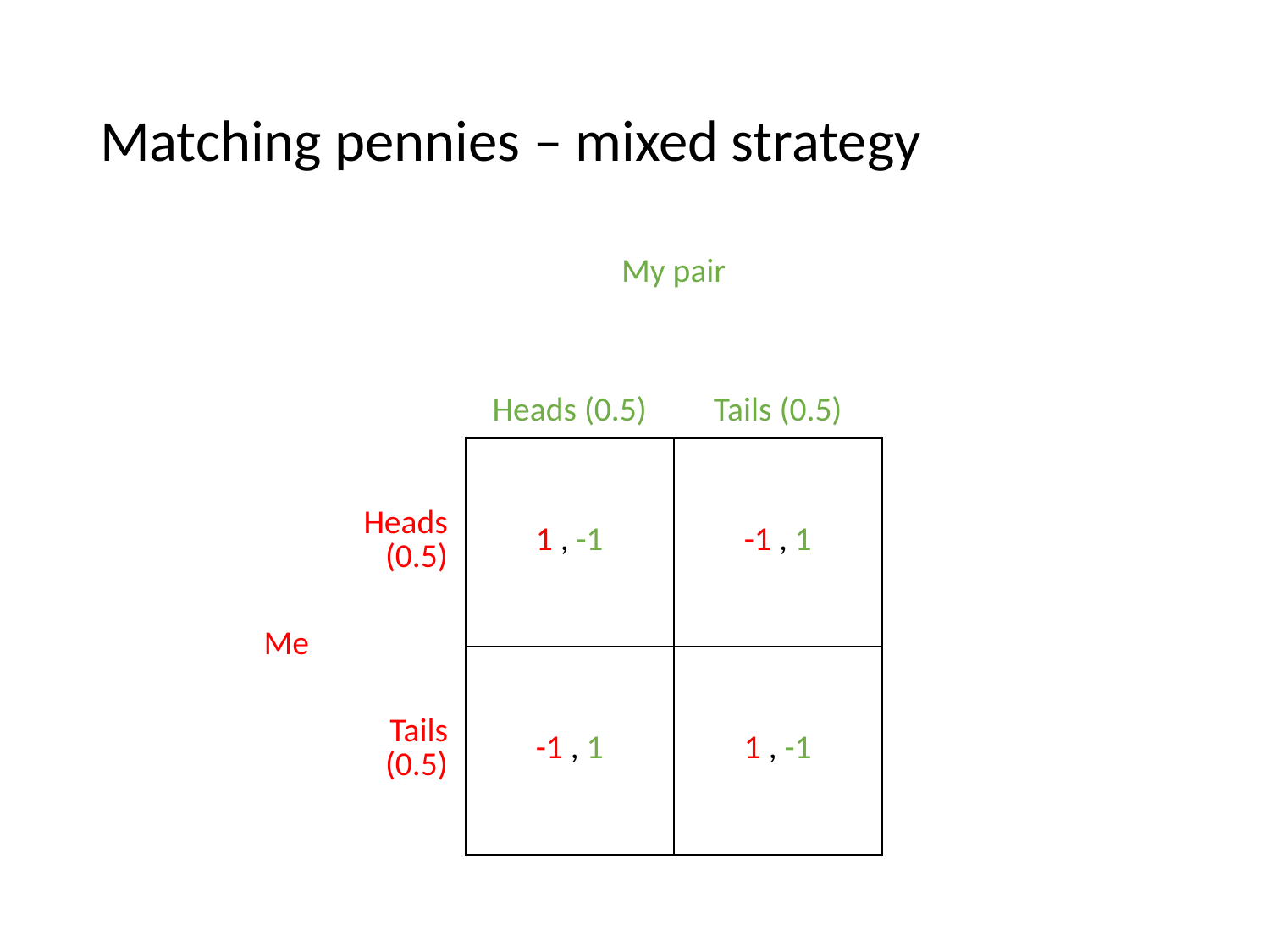

# Matching pennies – mixed strategy
|  |  | My pair |  |
| --- | --- | --- | --- |
|  |  | Heads (0.5) | Tails (0.5) |
| Me | Heads (0.5) | 1 , -1 | -1 , 1 |
|  | Tails (0.5) | -1 , 1 | 1 , -1 |